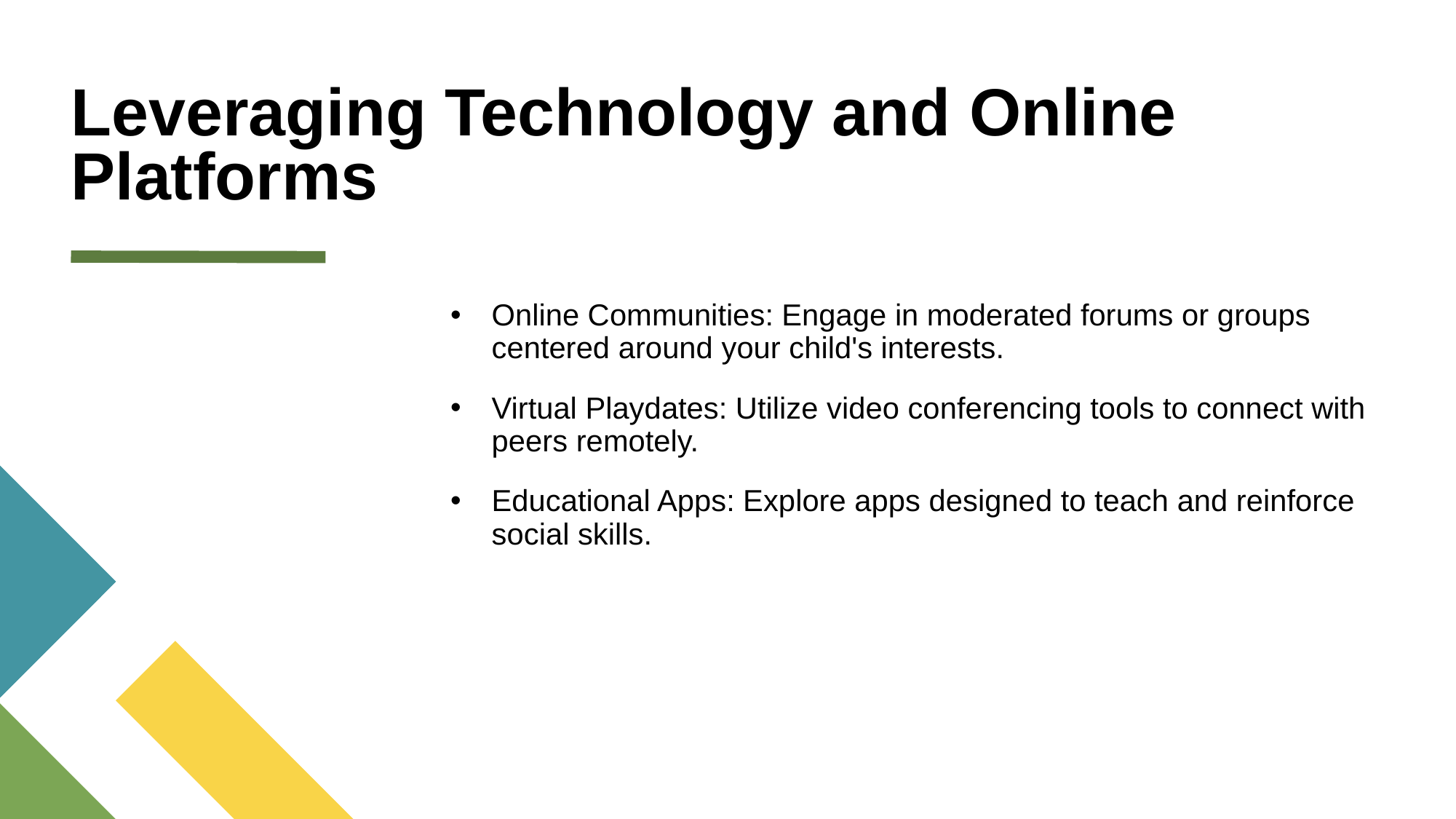

# Leveraging Technology and Online Platforms
Online Communities: Engage in moderated forums or groups centered around your child's interests.
Virtual Playdates: Utilize video conferencing tools to connect with peers remotely.
Educational Apps: Explore apps designed to teach and reinforce social skills.